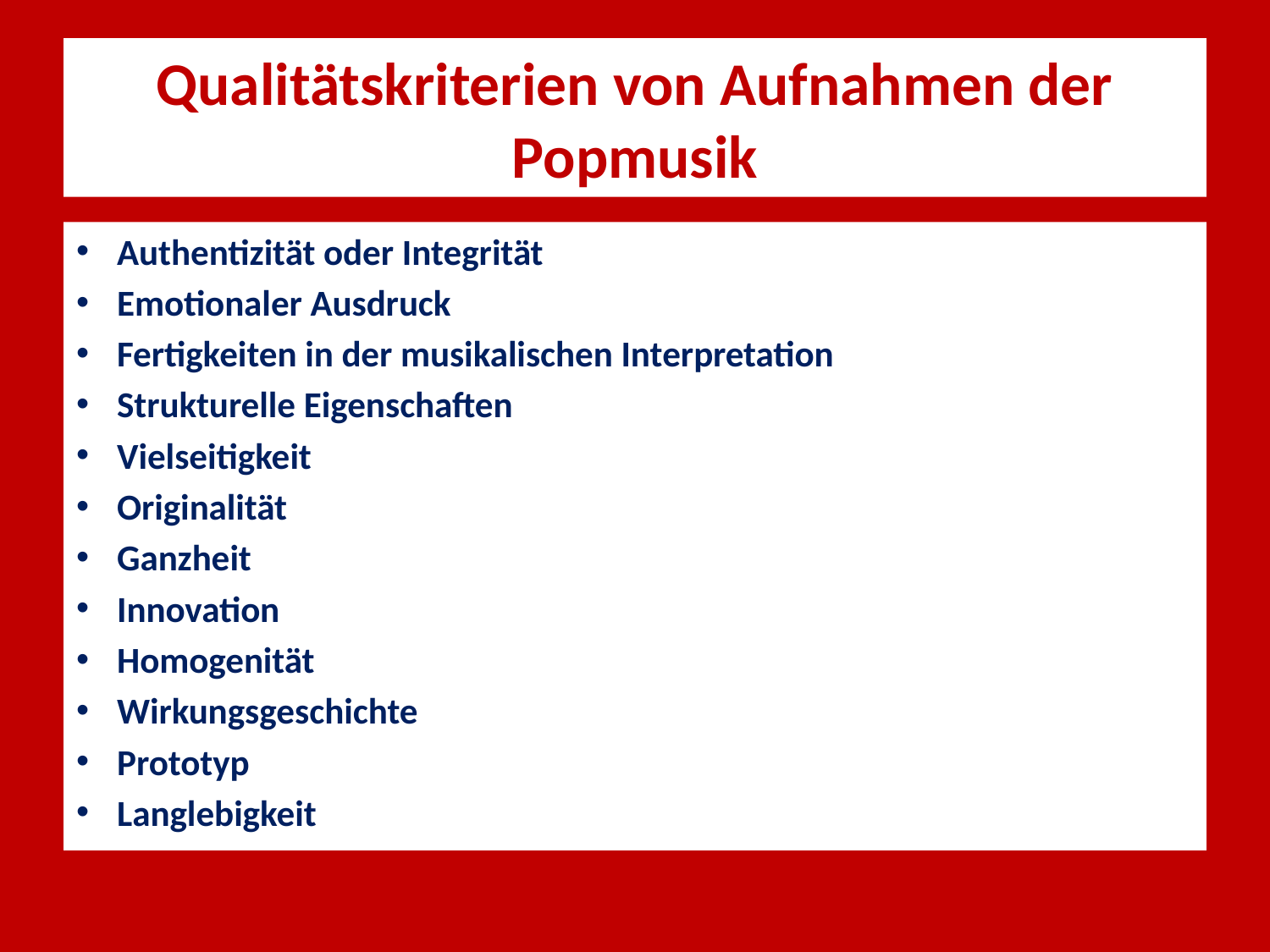

# Qualitätskriterien von Aufnahmen der Popmusik
Authentizität oder Integrität
Emotionaler Ausdruck
Fertigkeiten in der musikalischen Interpretation
Strukturelle Eigenschaften
Vielseitigkeit
Originalität
Ganzheit
Innovation
Homogenität
Wirkungsgeschichte
Prototyp
Langlebigkeit